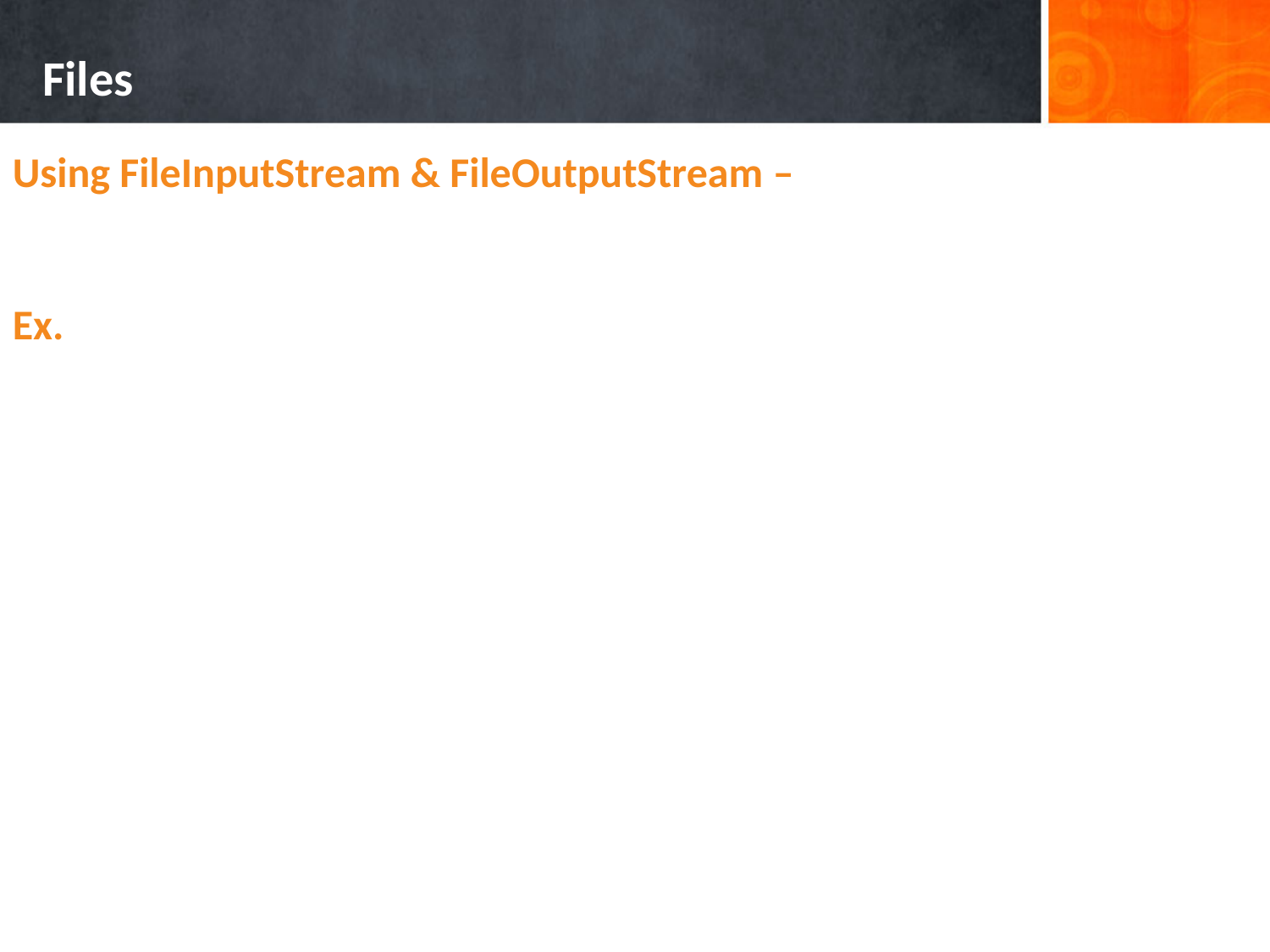

Files
Using FileInputStream & FileOutputStream –

Ex.